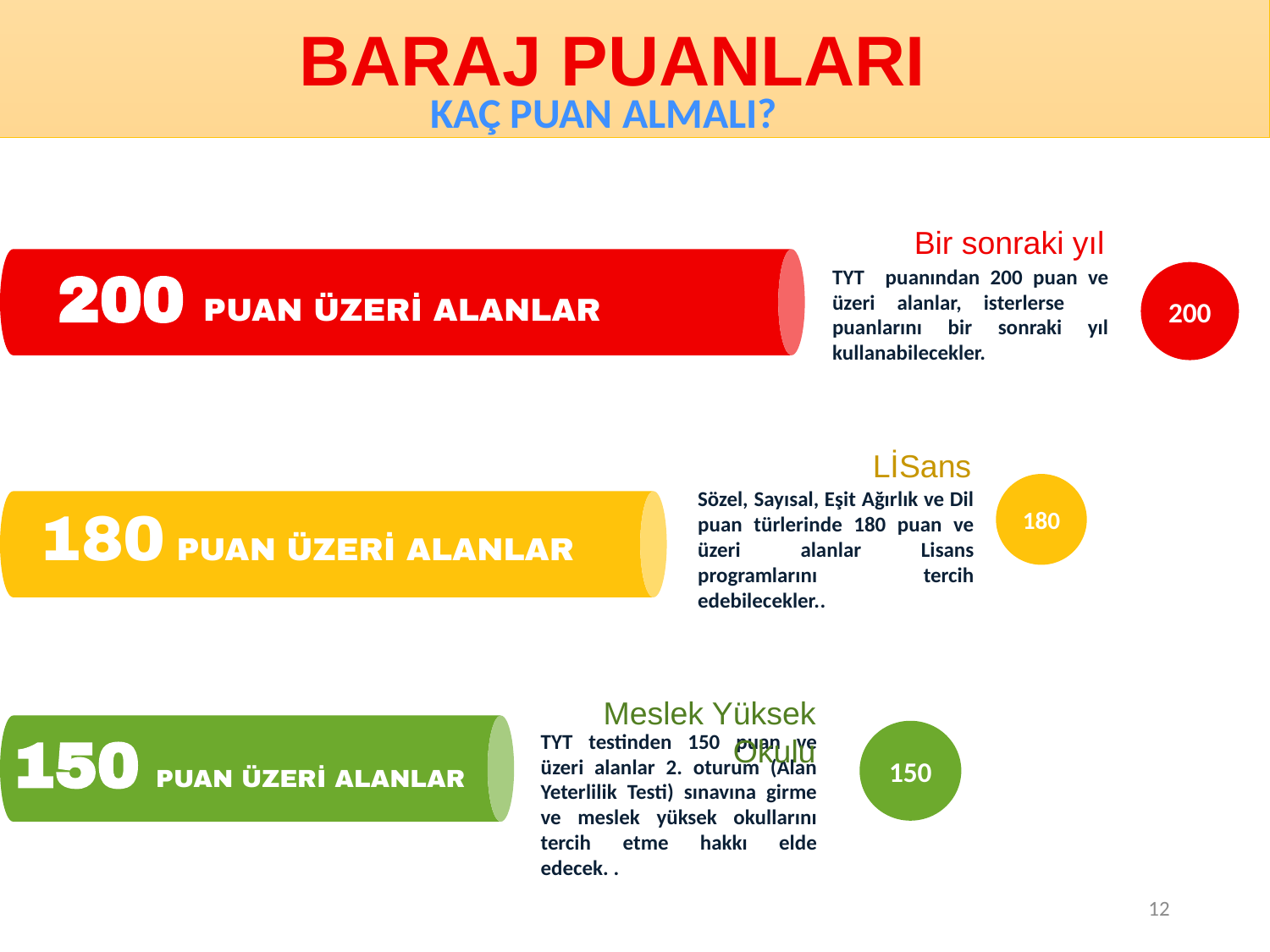

Baraj puanları

KAÇ PUAN ALMALI?

Bir sonraki yıl
TYT  puanından 200 puan ve üzeri alanlar, isterlerse   puanlarını bir sonraki yıl kullanabilecekler.
200

200 PUAN ÜZERİ ALANLAR
LİSans
180
Sözel, Sayısal, Eşit Ağırlık ve Dil puan türlerinde 180 puan ve üzeri alanlar Lisans programlarını tercih edebilecekler..

180 PUAN ÜZERİ ALANLAR
Meslek Yüksek Okulu
150
TYT testinden 150 puan ve üzeri alanlar 2. oturum (Alan Yeterlilik Testi) sınavına girme ve meslek yüksek okullarını tercih etme hakkı elde edecek. .

150 PUAN ÜZERİ ALANLAR
12